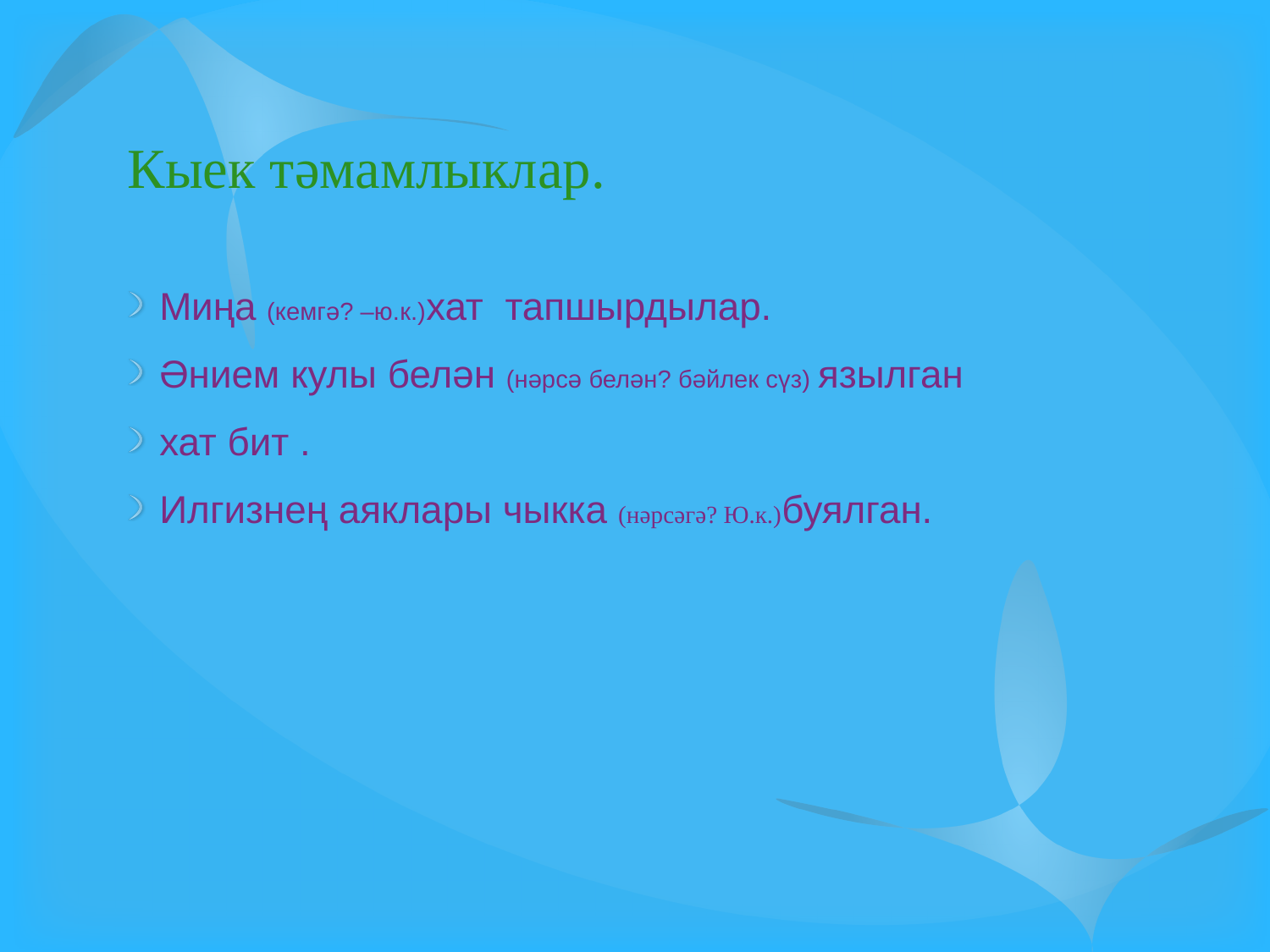

# Кыек тәмамлыклар.
Миңа (кемгә? –ю.к.)хат  тапшырдылар.
Әнием кулы белән (нәрсә белән? бәйлек сүз) язылган
хат бит .
Илгизнең аяклары чыкка (нәрсәгә? Ю.к.)буялган.